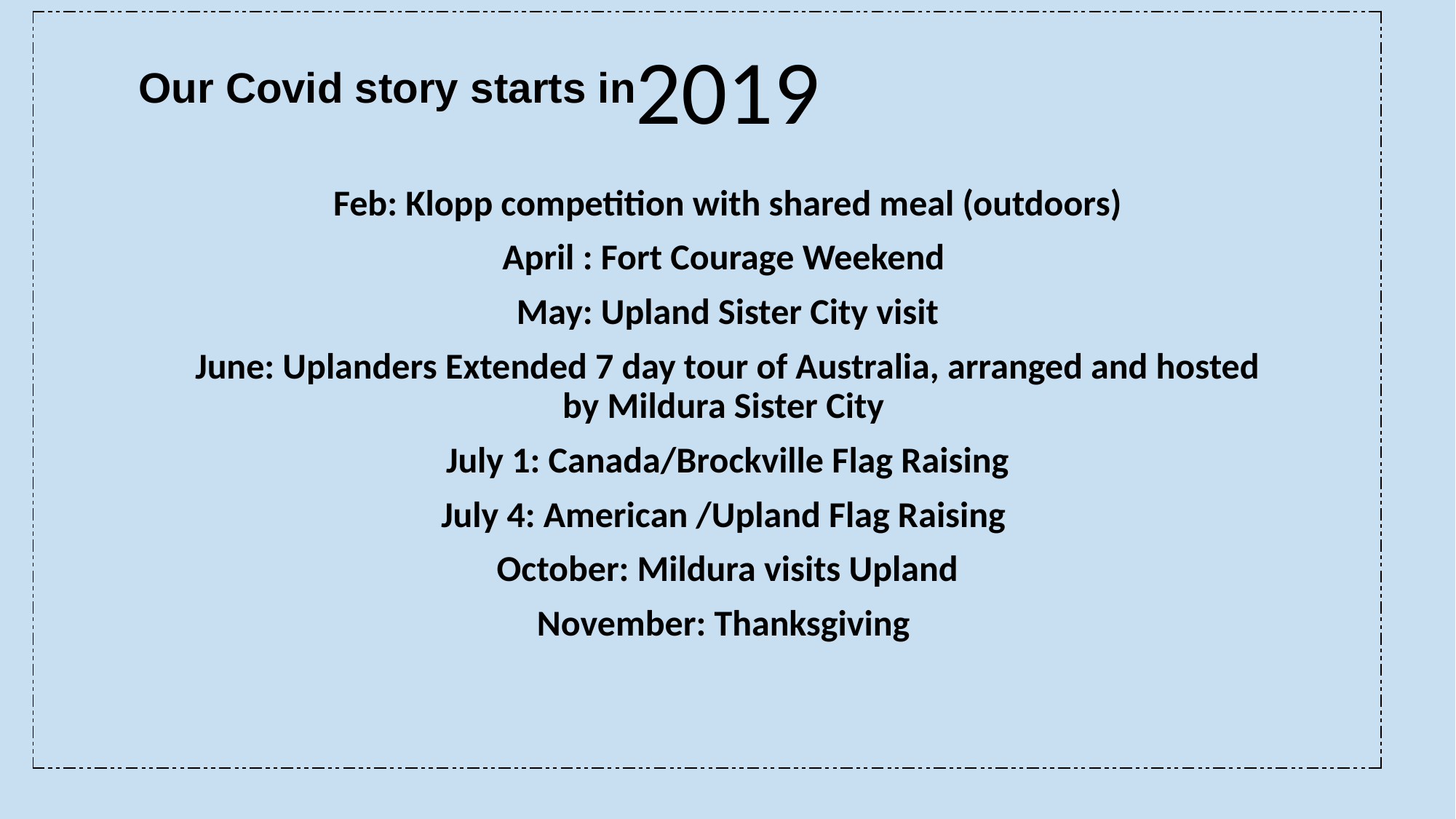

# 2019
| Our Covid story starts in |
| --- |
Feb: Klopp competition with shared meal (outdoors)
April : Fort Courage Weekend
May: Upland Sister City visit
June: Uplanders Extended 7 day tour of Australia, arranged and hosted by Mildura Sister City
July 1: Canada/Brockville Flag Raising
July 4: American /Upland Flag Raising
October: Mildura visits Upland
November: Thanksgiving